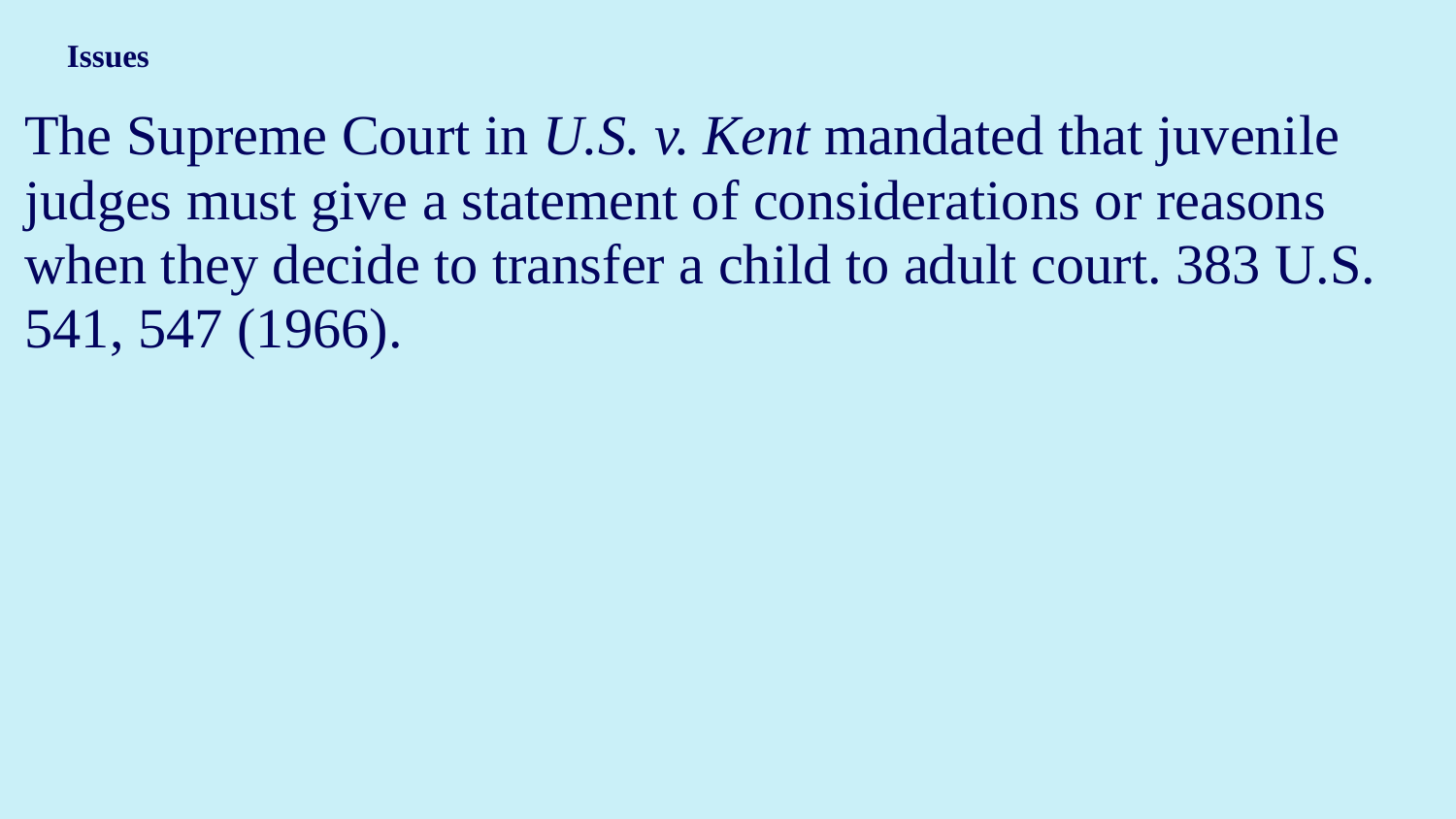

# Issues
The Supreme Court in U.S. v. Kent mandated that juvenile judges must give a statement of considerations or reasons when they decide to transfer a child to adult court. 383 U.S. 541, 547 (1966).